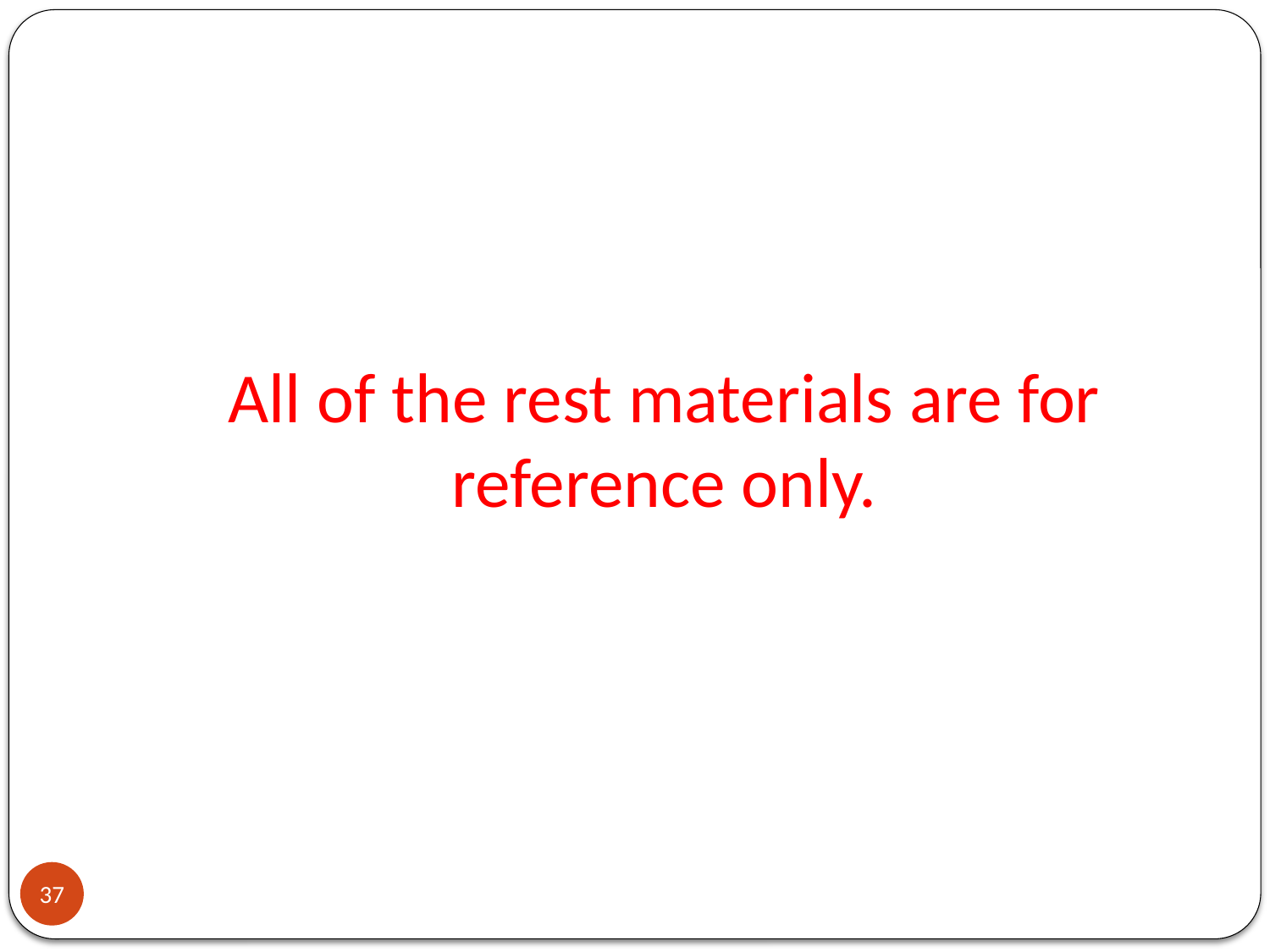

All of the rest materials are for reference only.

37